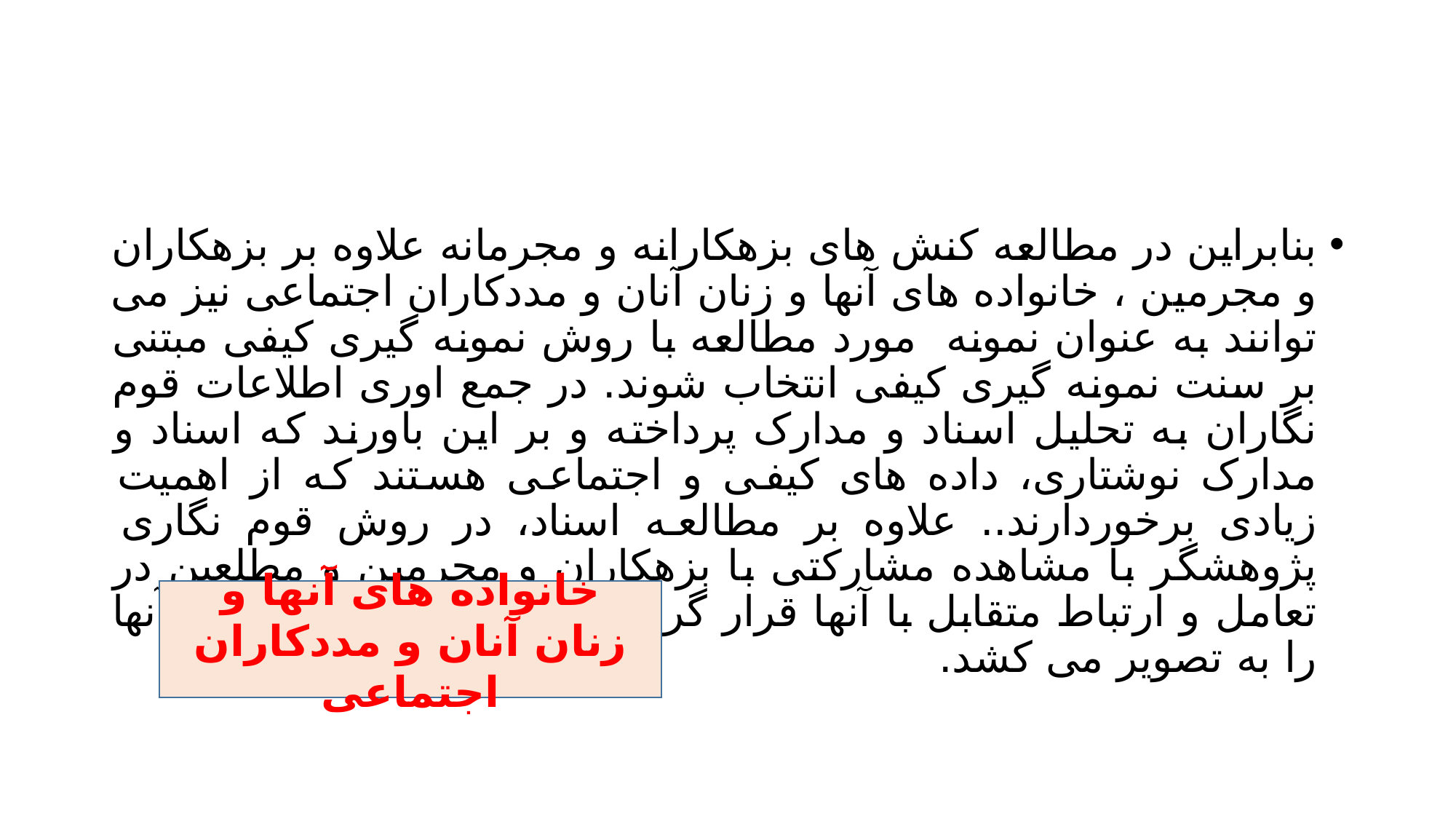

#
بنابراین در مطالعه کنش های بزهکارانه و مجرمانه علاوه بر بزهکاران و مجرمین ، خانواده های آنها و زنان آنان و مددکاران اجتماعی نیز می توانند به عنوان نمونه  مورد مطالعه با روش نمونه گیری کیفی مبتنی بر سنت نمونه گیری کیفی انتخاب شوند. در جمع اوری اطلاعات قوم نگاران به تحلیل اسناد و مدارک پرداخته و بر این باورند که اسناد و مدارک نوشتاری، داده های کیفی و اجتماعی هستند که از اهمیت زیادی برخوردارند.. علاوه بر مطالعه اسناد، در روش قوم نگاری پژوهشگر با مشاهده مشارکتی با بزهکاران و مجرمین و مطلعین در تعامل و ارتباط متقابل با آنها قرار گرفته  و دنیای نمادین و ذهنی آنها را به تصویر می کشد.

خانواده های آنها و زنان آنان و مددکاران اجتماعی